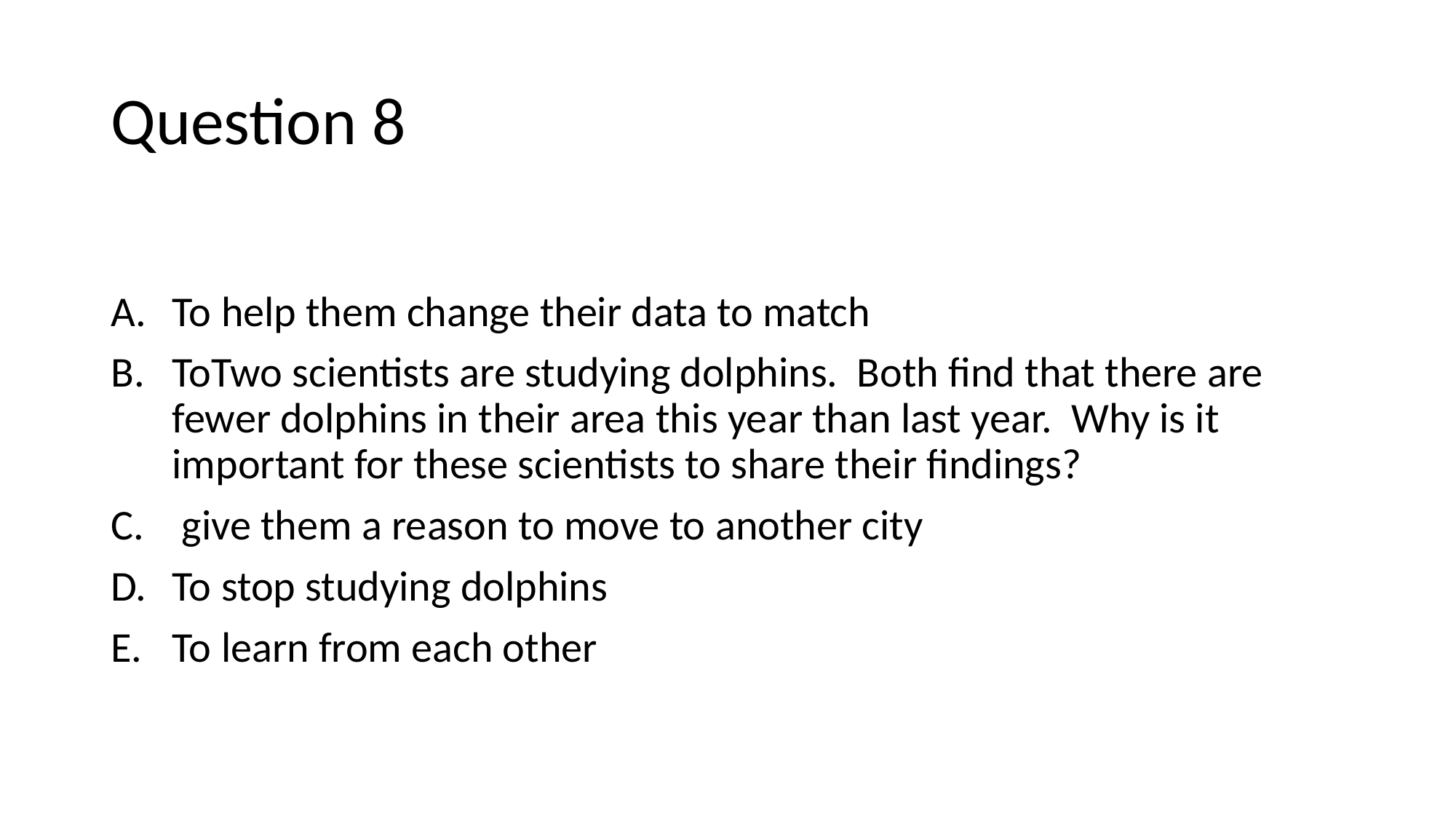

# Question 8

To help them change their data to match
ToTwo scientists are studying dolphins.  Both find that there are fewer dolphins in their area this year than last year.  Why is it important for these scientists to share their findings?
 give them a reason to move to another city
To stop studying dolphins
To learn from each other